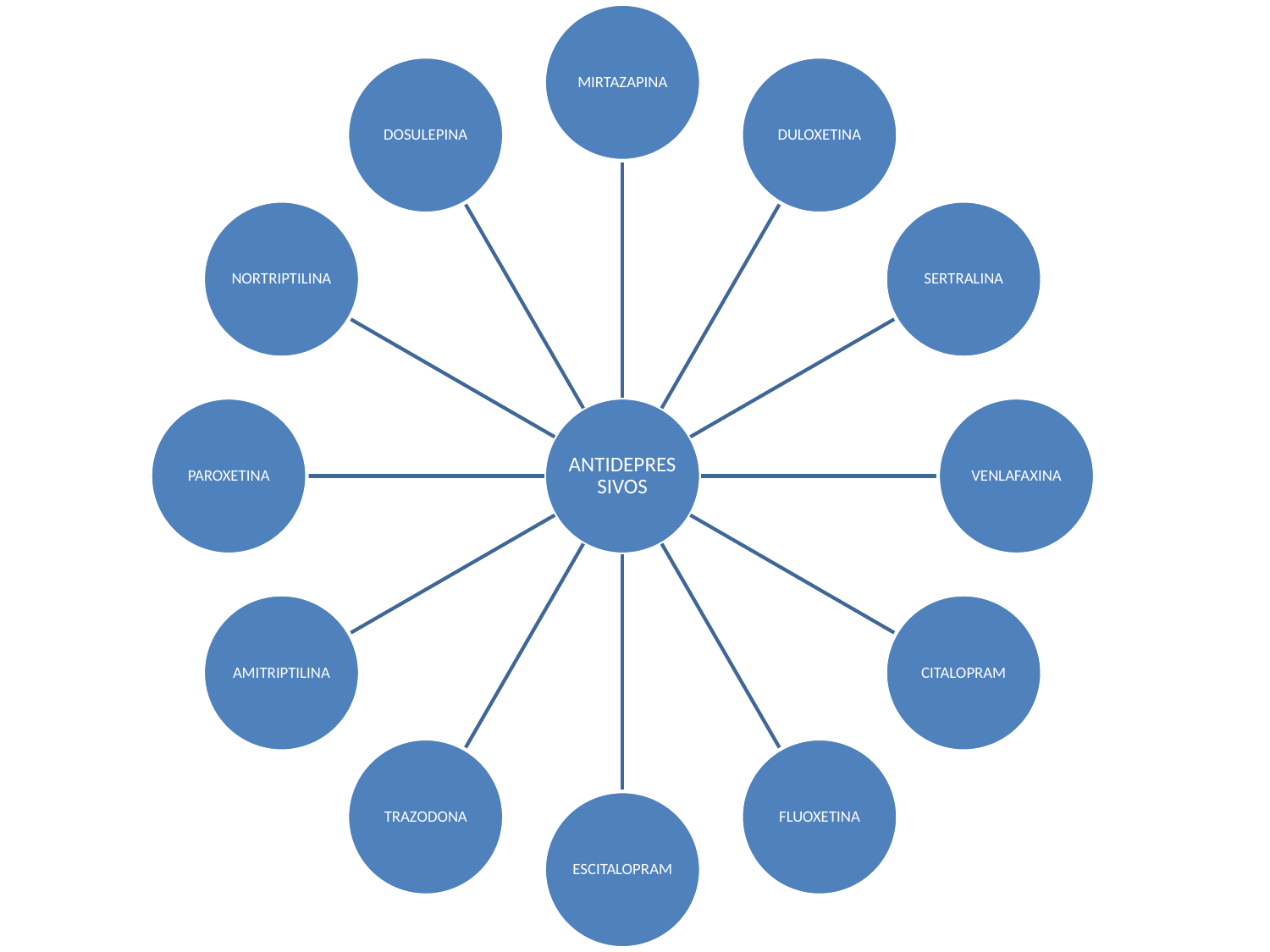

ANTIDEPRESSIVOS

MIRTAZAPINA

DULOXETINA

SERTRALINA

VENLAFAXINA

CITALOPRAM

FLUOXETINA

ESCITALOPRAM

TRAZODONA

AMITRIPTILINA

PAROXETINA

NORTRIPTILINA

DOSULEPINA